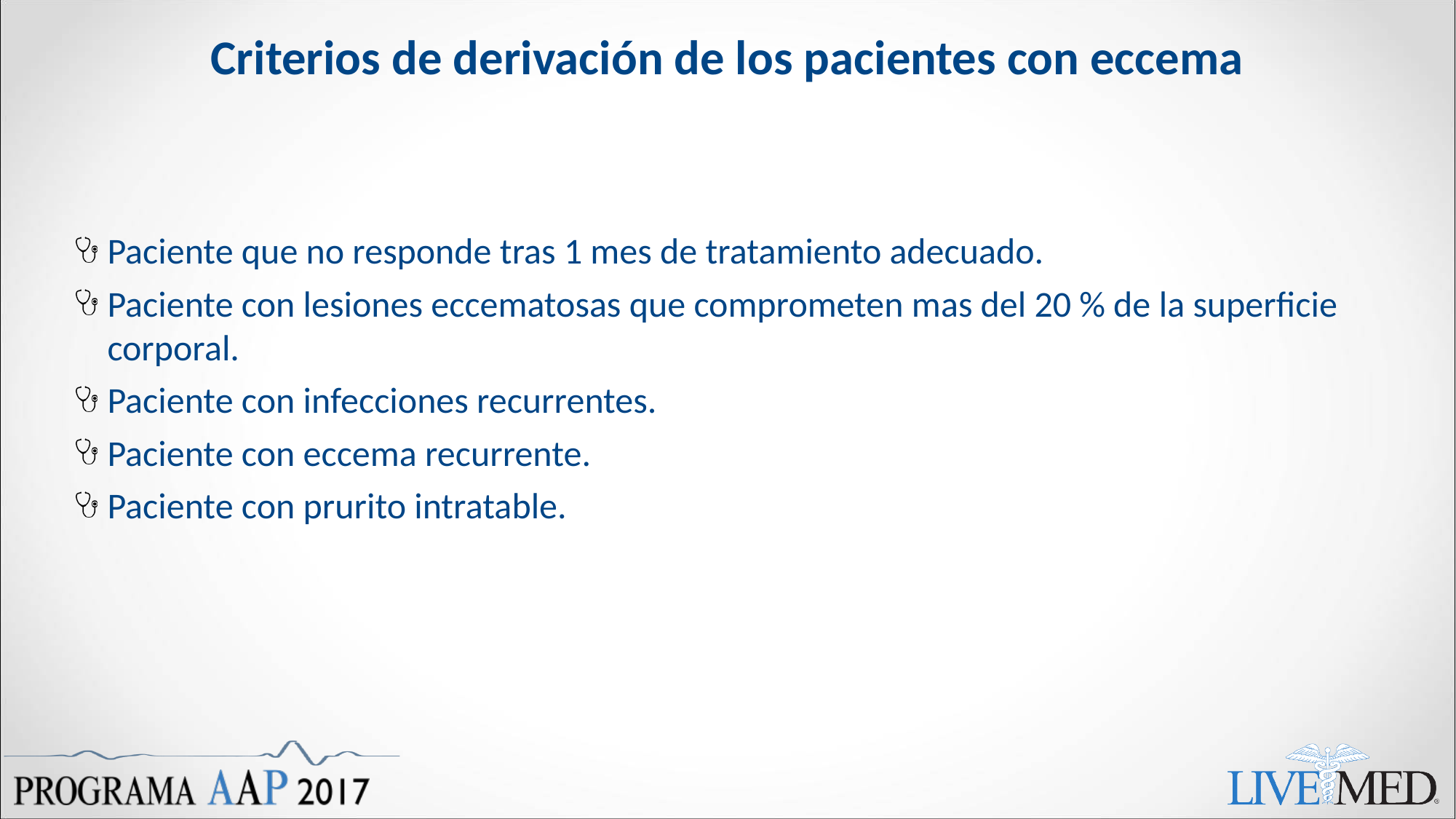

# Criterios de derivación de los pacientes con eccema
Paciente que no responde tras 1 mes de tratamiento adecuado.
Paciente con lesiones eccematosas que comprometen mas del 20 % de la superficie corporal.
Paciente con infecciones recurrentes.
Paciente con eccema recurrente.
Paciente con prurito intratable.